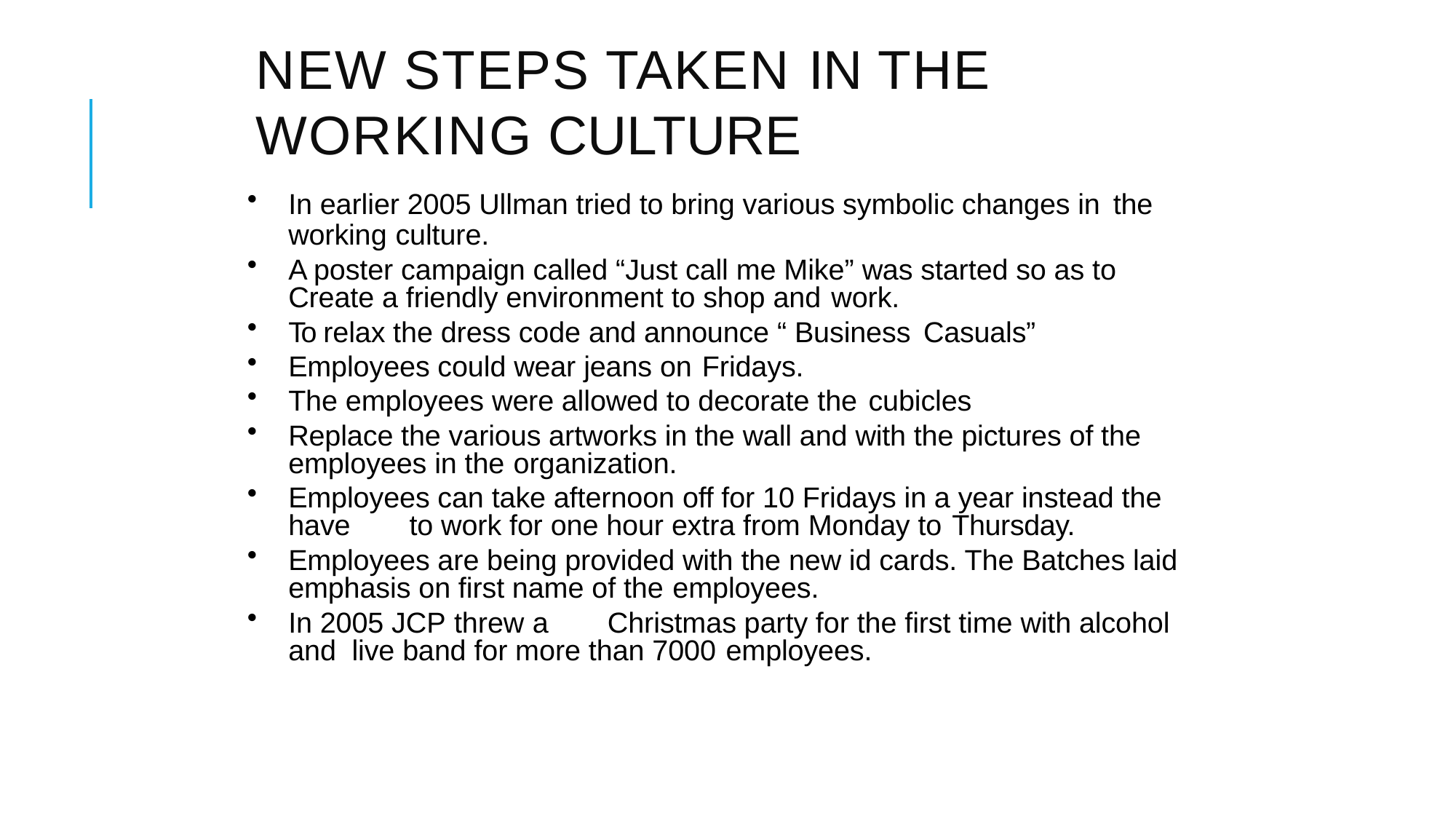

# New Steps taken in the working culture
In earlier 2005 Ullman tried to bring various symbolic changes in the
working culture.
A poster campaign called “Just call me Mike” was started so as to  Create a friendly environment to shop and work.
To relax the dress code and announce “ Business Casuals”
Employees could wear jeans on Fridays.
The employees were allowed to decorate the cubicles
Replace the various artworks in the wall and with the pictures of the  employees in the organization.
Employees can take afternoon off for 10 Fridays in a year instead the  have	to work for one hour extra from Monday to Thursday.
Employees are being provided with the new id cards. The Batches laid  emphasis on first name of the employees.
In 2005 JCP threw a	Christmas party for the first time with alcohol and  live band for more than 7000 employees.